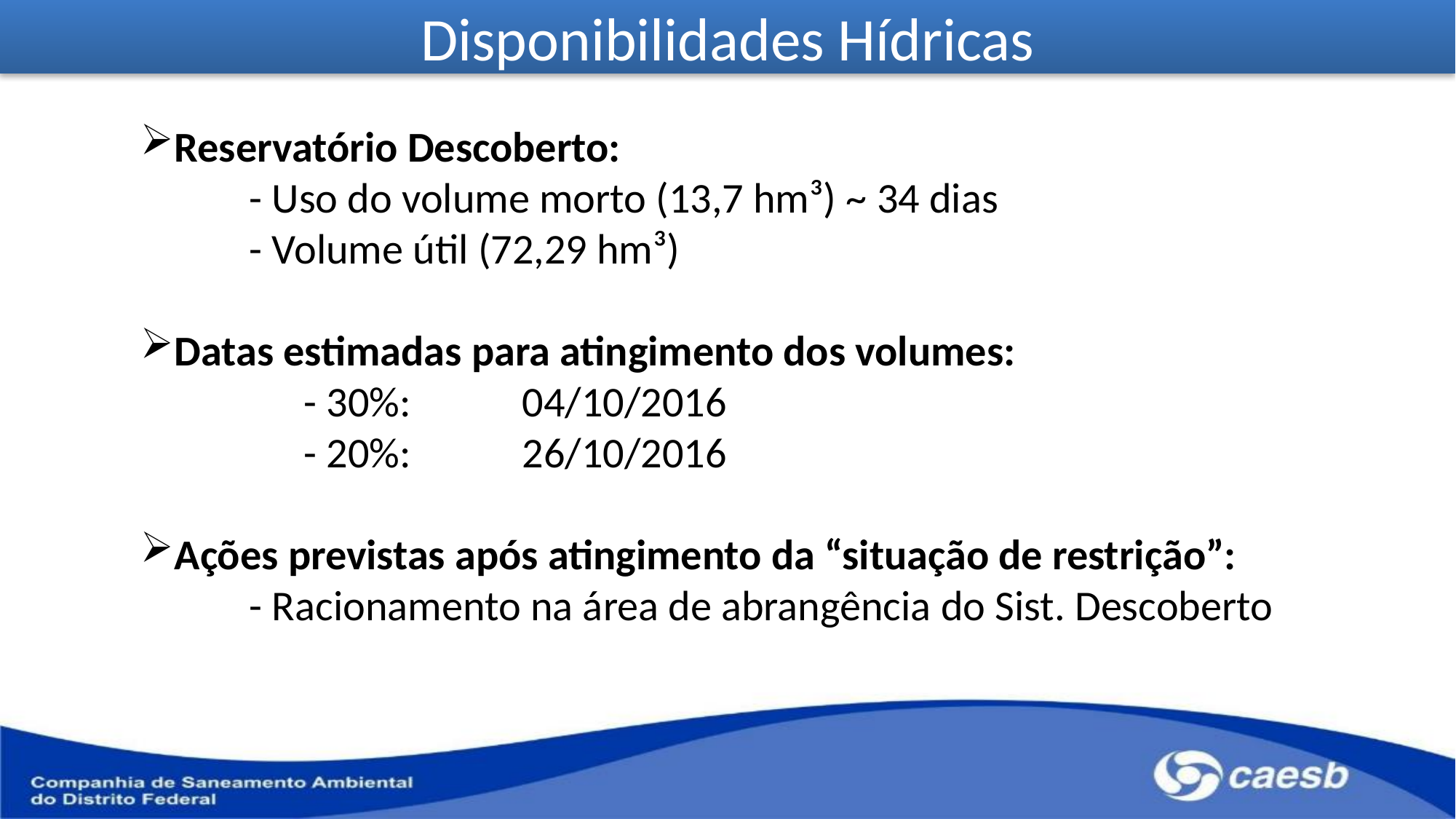

# Disponibilidades Hídricas
Reservatório Descoberto:
	- Uso do volume morto (13,7 hm³) ~ 34 dias
	- Volume útil (72,29 hm³)

Datas estimadas para atingimento dos volumes:
	- 30%: 	04/10/2016
	- 20%: 	26/10/2016

Ações previstas após atingimento da “situação de restrição”:
	- Racionamento na área de abrangência do Sist. Descoberto